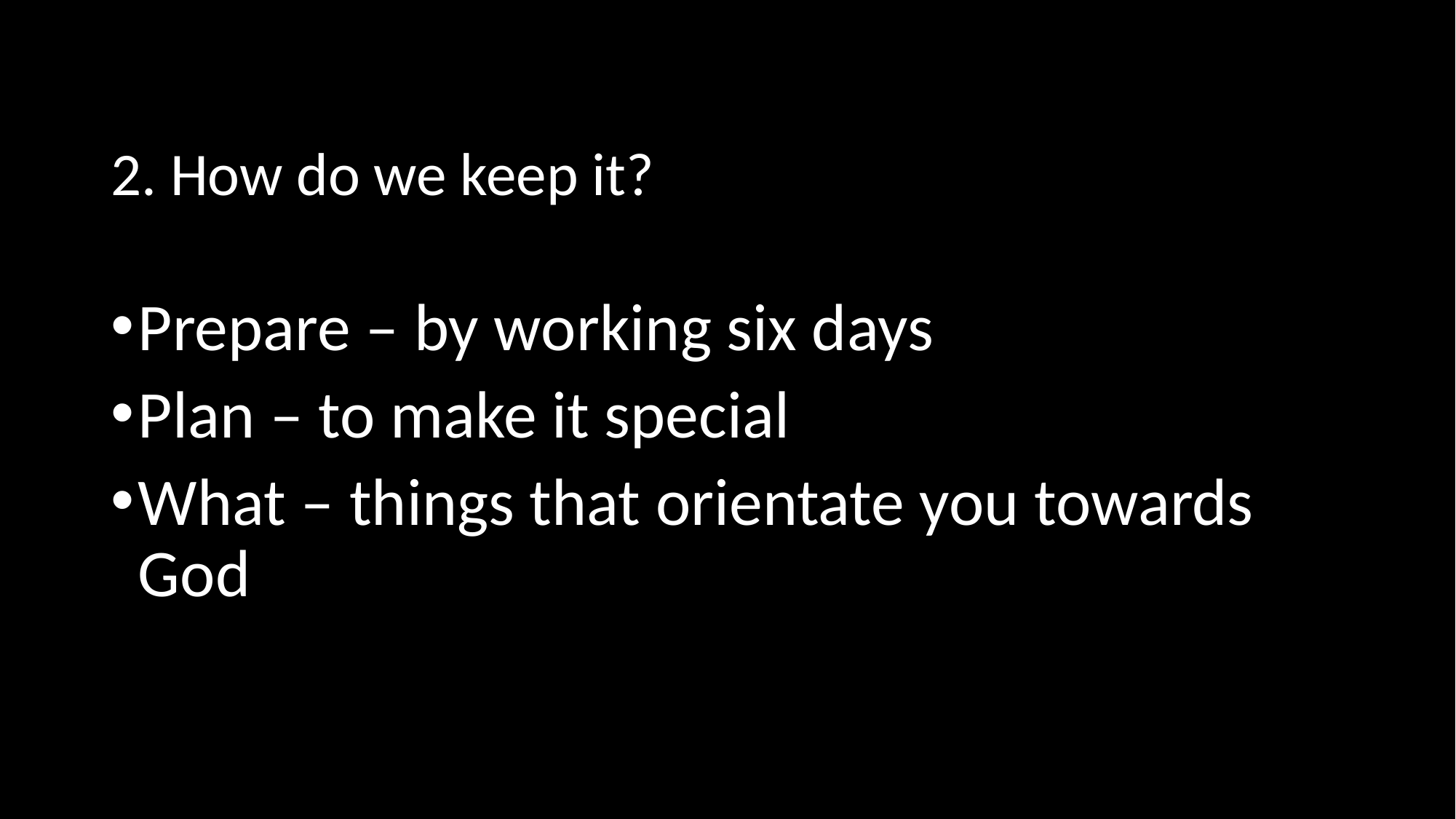

# 2. How do we keep it?
Prepare – by working six days
Plan – to make it special
What – things that orientate you towards God